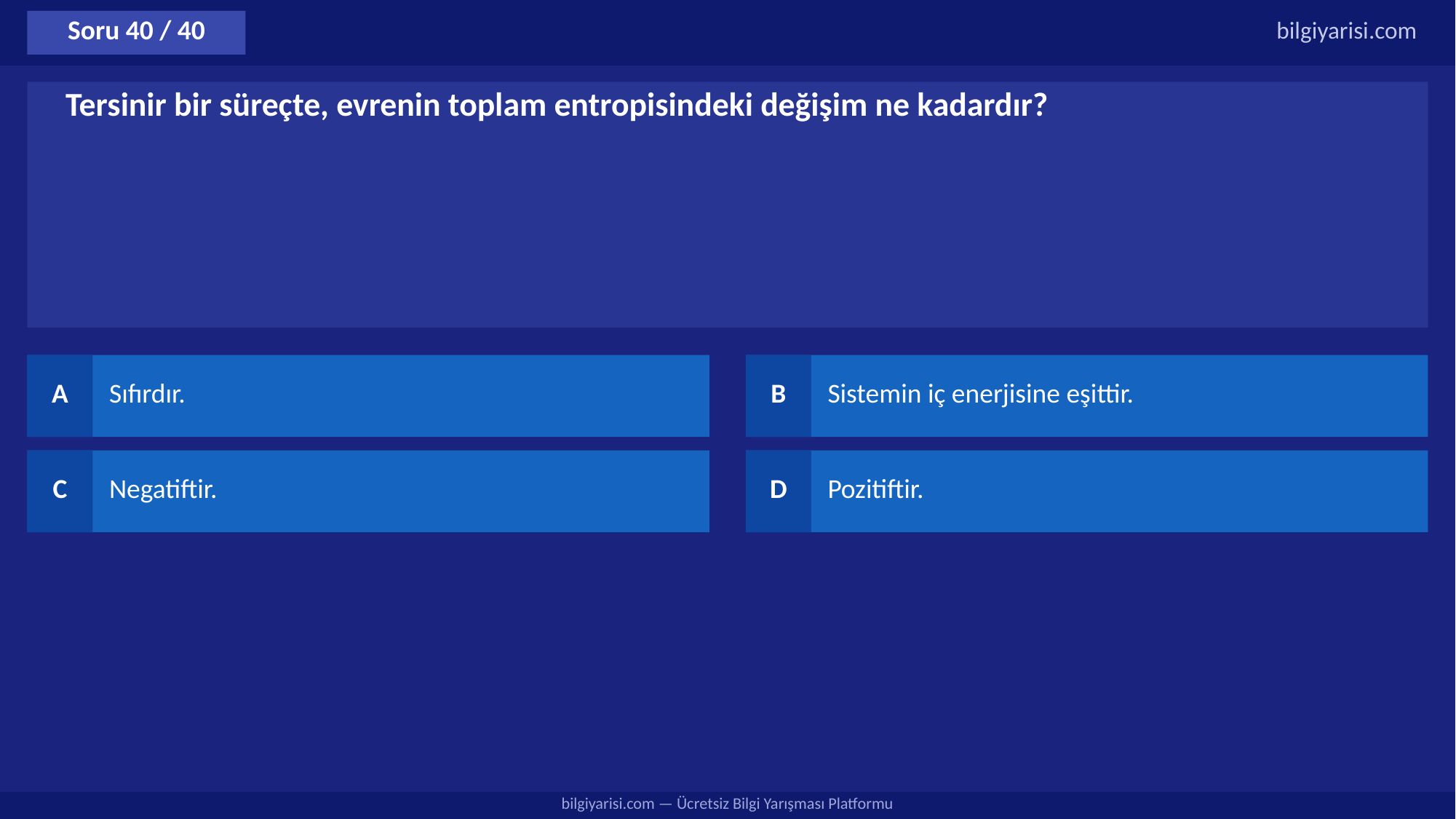

Soru 40 / 40
bilgiyarisi.com

Tersinir bir süreçte, evrenin toplam entropisindeki değişim ne kadardır?

A
Sıfırdır.

B
Sistemin iç enerjisine eşittir.

C
Negatiftir.

D
Pozitiftir.
bilgiyarisi.com — Ücretsiz Bilgi Yarışması Platformu